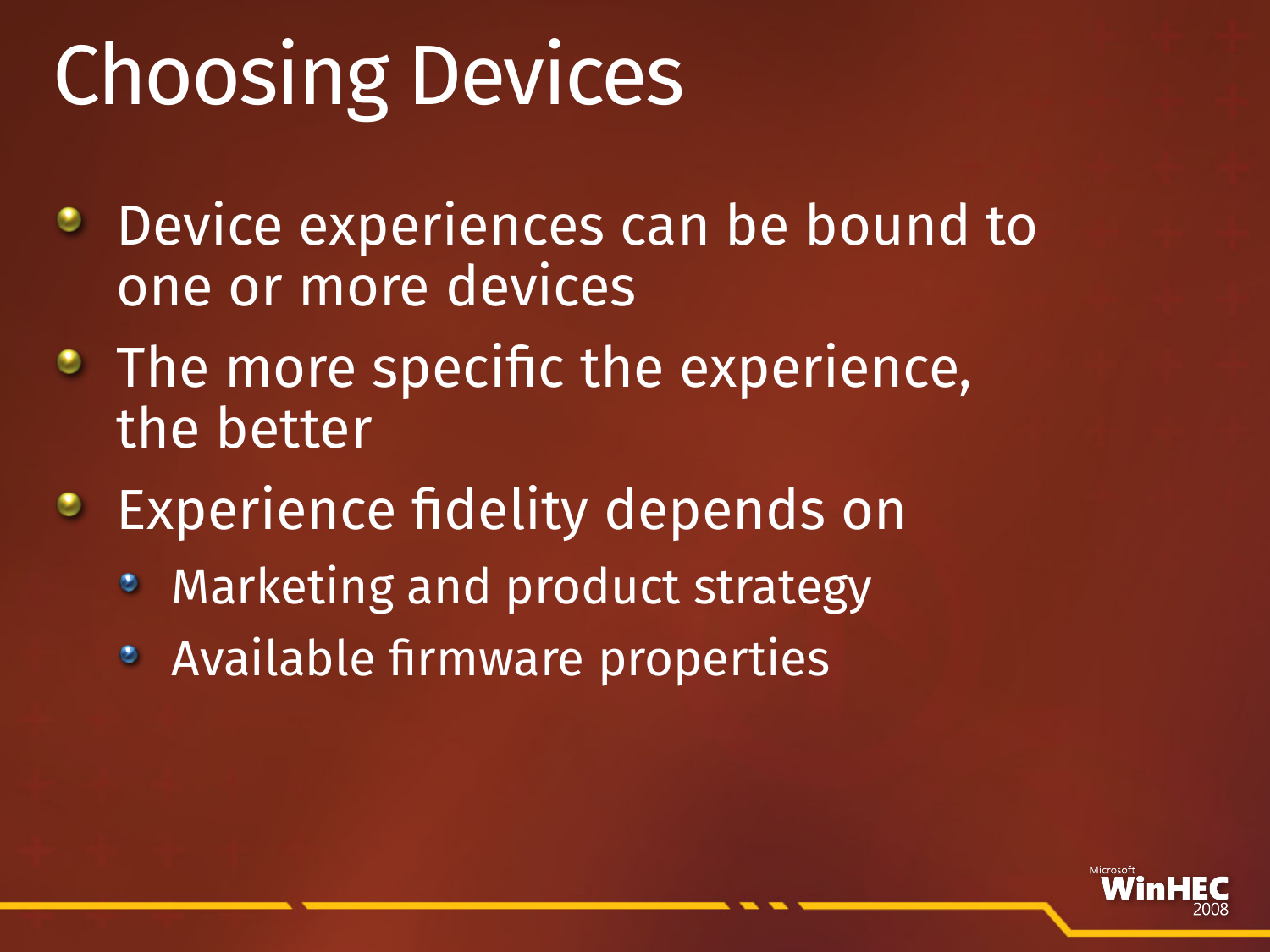

# Choosing Devices
Device experiences can be bound to
one or more devices
The more specific the experience,
the better
Experience fidelity depends on
Marketing and product strategy
Available firmware properties